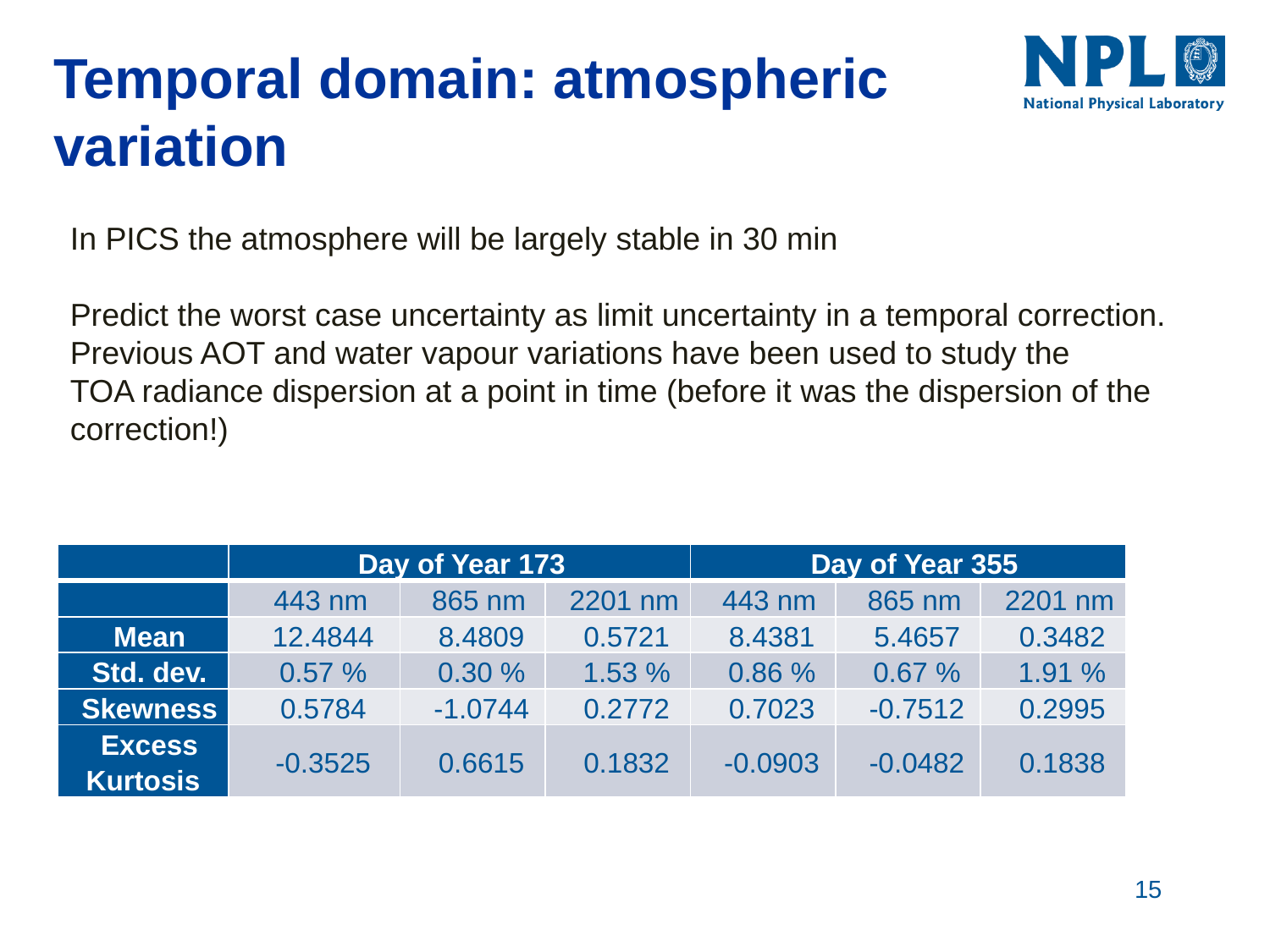

# Temporal domain: atmospheric variation
In PICS the atmosphere will be largely stable in 30 min

Predict the worst case uncertainty as limit uncertainty in a temporal correction.
Previous AOT and water vapour variations have been used to study the
TOA radiance dispersion at a point in time (before it was the dispersion of the correction!)
|  | Day of Year 173 |  |  | Day of Year 355 |  |  |
| --- | --- | --- | --- | --- | --- | --- |
|  | 443 nm | 865 nm | 2201 nm | 443 nm | 865 nm | 2201 nm |
| Mean | 12.4844 | 8.4809 | 0.5721 | 8.4381 | 5.4657 | 0.3482 |
| Std. dev. | 0.57 % | 0.30 % | 1.53 % | 0.86 % | 0.67 % | 1.91 % |
| Skewness | 0.5784 | -1.0744 | 0.2772 | 0.7023 | -0.7512 | 0.2995 |
| Excess Kurtosis | -0.3525 | 0.6615 | 0.1832 | -0.0903 | -0.0482 | 0.1838 |

15